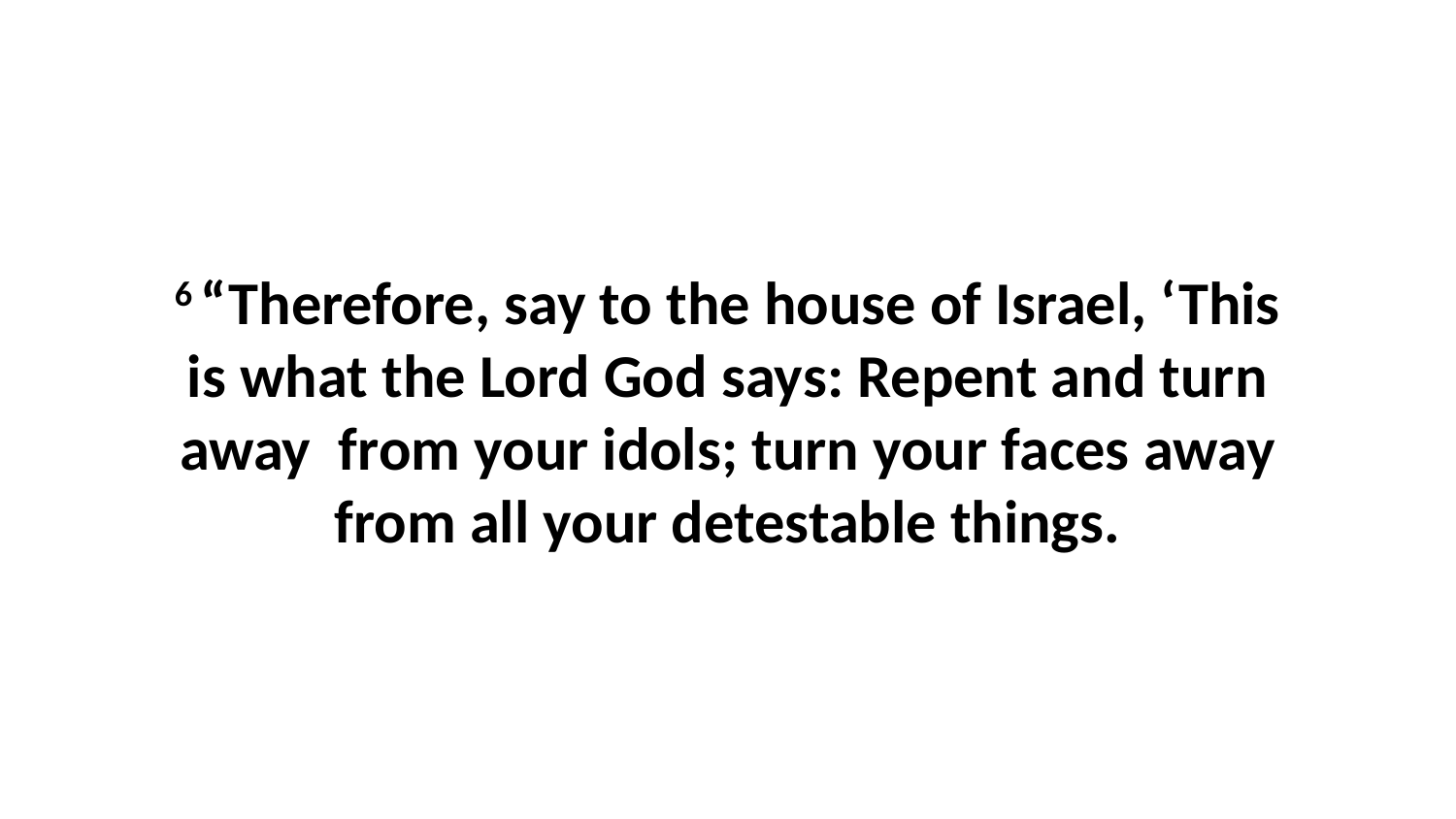

6 “Therefore, say to the house of Israel, ‘This is what the Lord God says: Repent and turn away  from your idols; turn your faces away from all your detestable things.